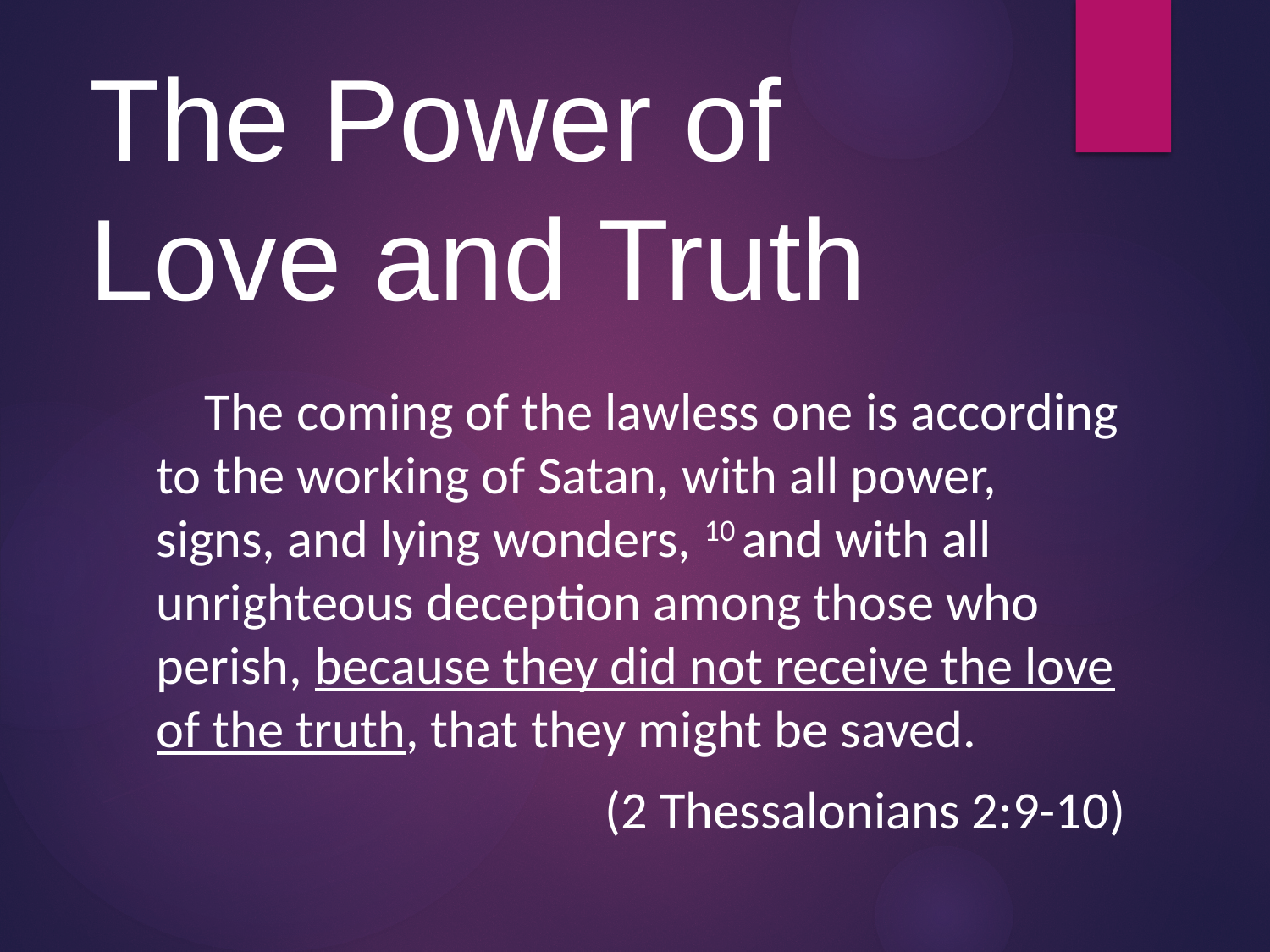

# The Power of Love and Truth
    The coming of the lawless one is according to the working of Satan, with all power, signs, and lying wonders, 10 and with all unrighteous deception among those who perish, because they did not receive the love of the truth, that they might be saved.
                           (2 Thessalonians 2:9-10)